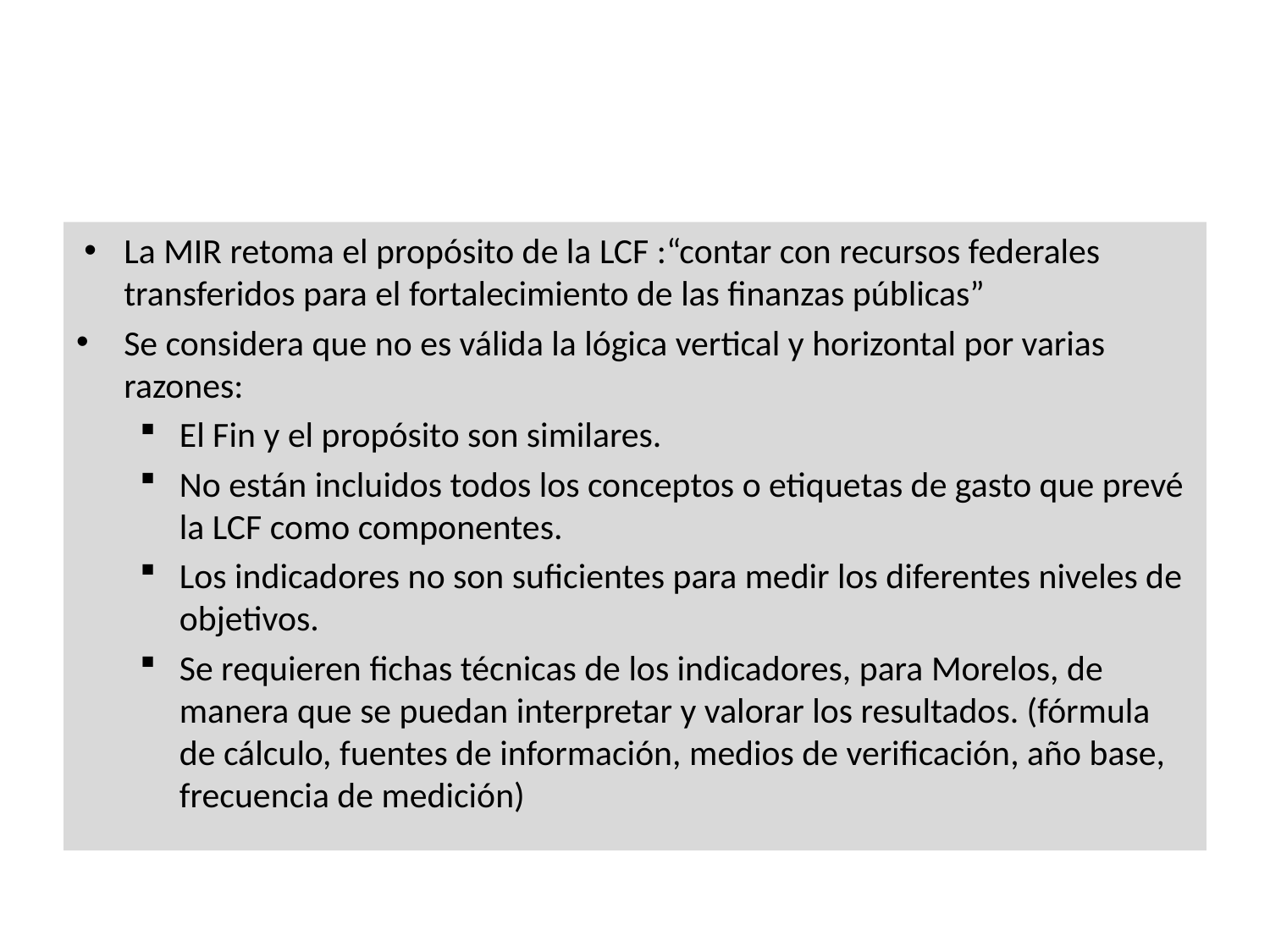

#
La MIR retoma el propósito de la LCF :“contar con recursos federales transferidos para el fortalecimiento de las finanzas públicas”
Se considera que no es válida la lógica vertical y horizontal por varias razones:
El Fin y el propósito son similares.
No están incluidos todos los conceptos o etiquetas de gasto que prevé la LCF como componentes.
Los indicadores no son suficientes para medir los diferentes niveles de objetivos.
Se requieren fichas técnicas de los indicadores, para Morelos, de manera que se puedan interpretar y valorar los resultados. (fórmula de cálculo, fuentes de información, medios de verificación, año base, frecuencia de medición)